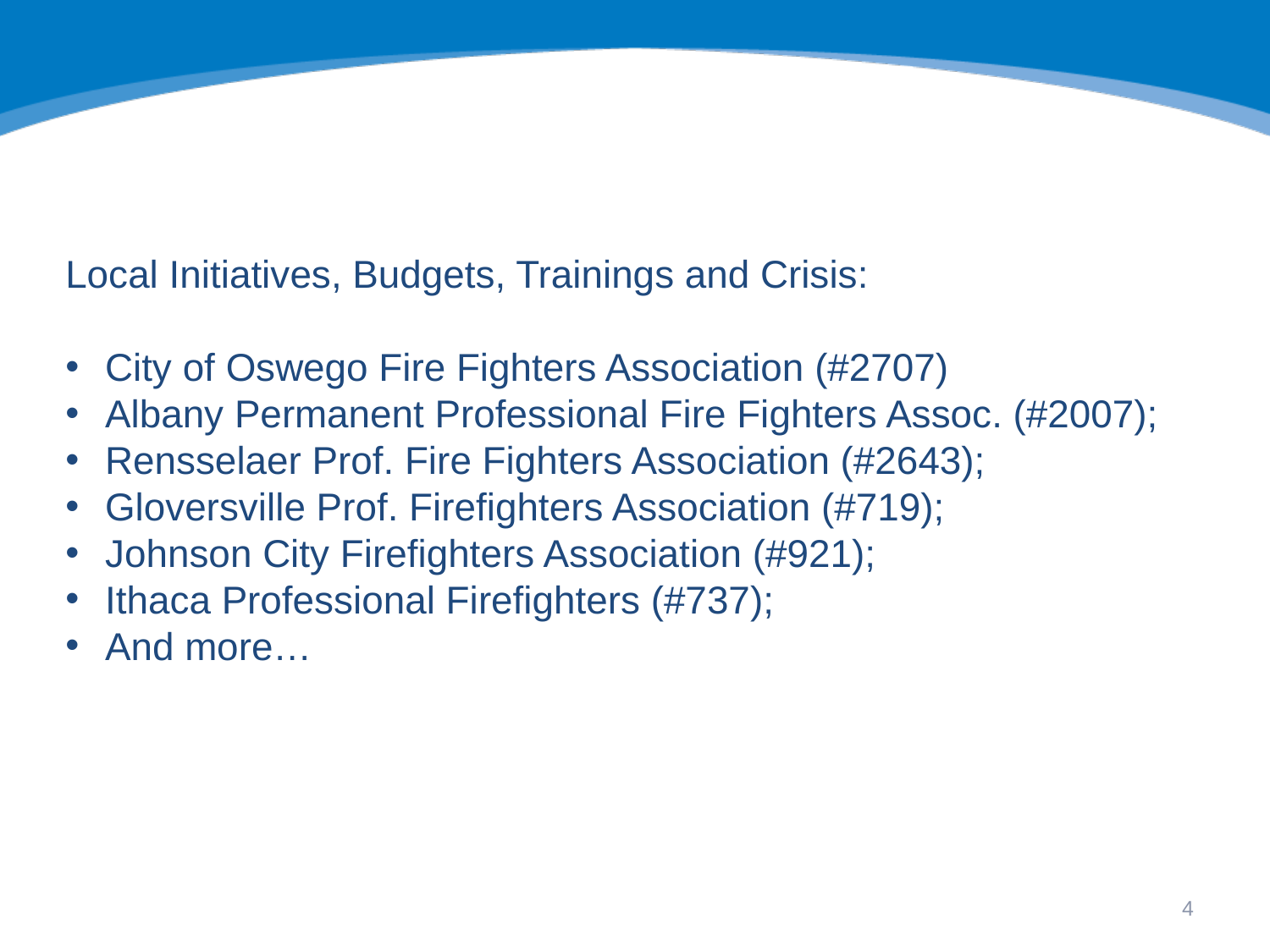

#
Local Initiatives, Budgets, Trainings and Crisis:

City of Oswego Fire Fighters Association (#2707)
Albany Permanent Professional Fire Fighters Assoc. (#2007);
Rensselaer Prof. Fire Fighters Association (#2643);
Gloversville Prof. Firefighters Association (#719);
Johnson City Firefighters Association (#921);
Ithaca Professional Firefighters (#737);
And more…

4